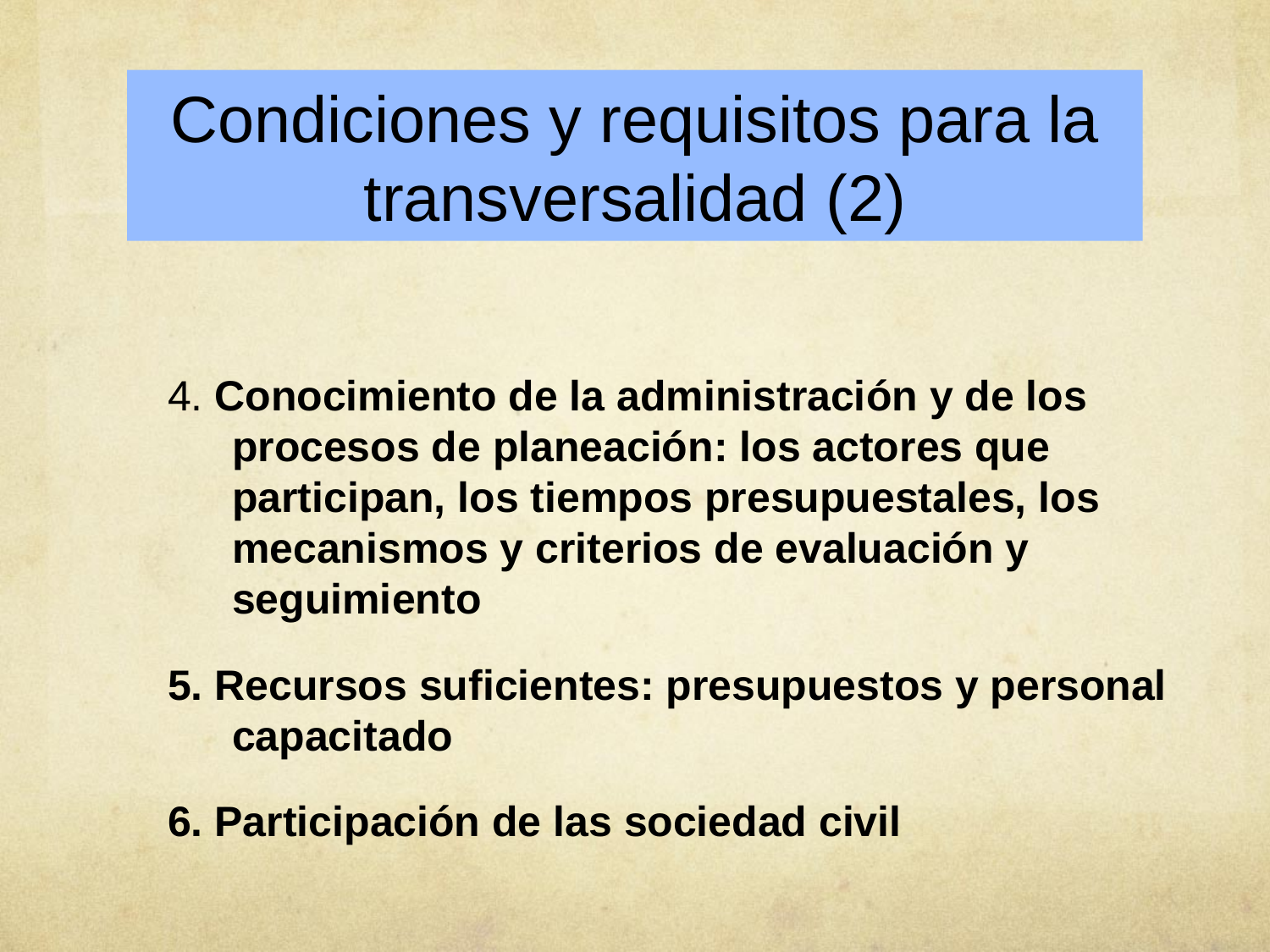

# Condiciones y requisitos para la transversalidad (2)

4. Conocimiento de la administración y de los procesos de planeación: los actores que participan, los tiempos presupuestales, los mecanismos y criterios de evaluación y seguimiento
5. Recursos suficientes: presupuestos y personal capacitado
6. Participación de las sociedad civil